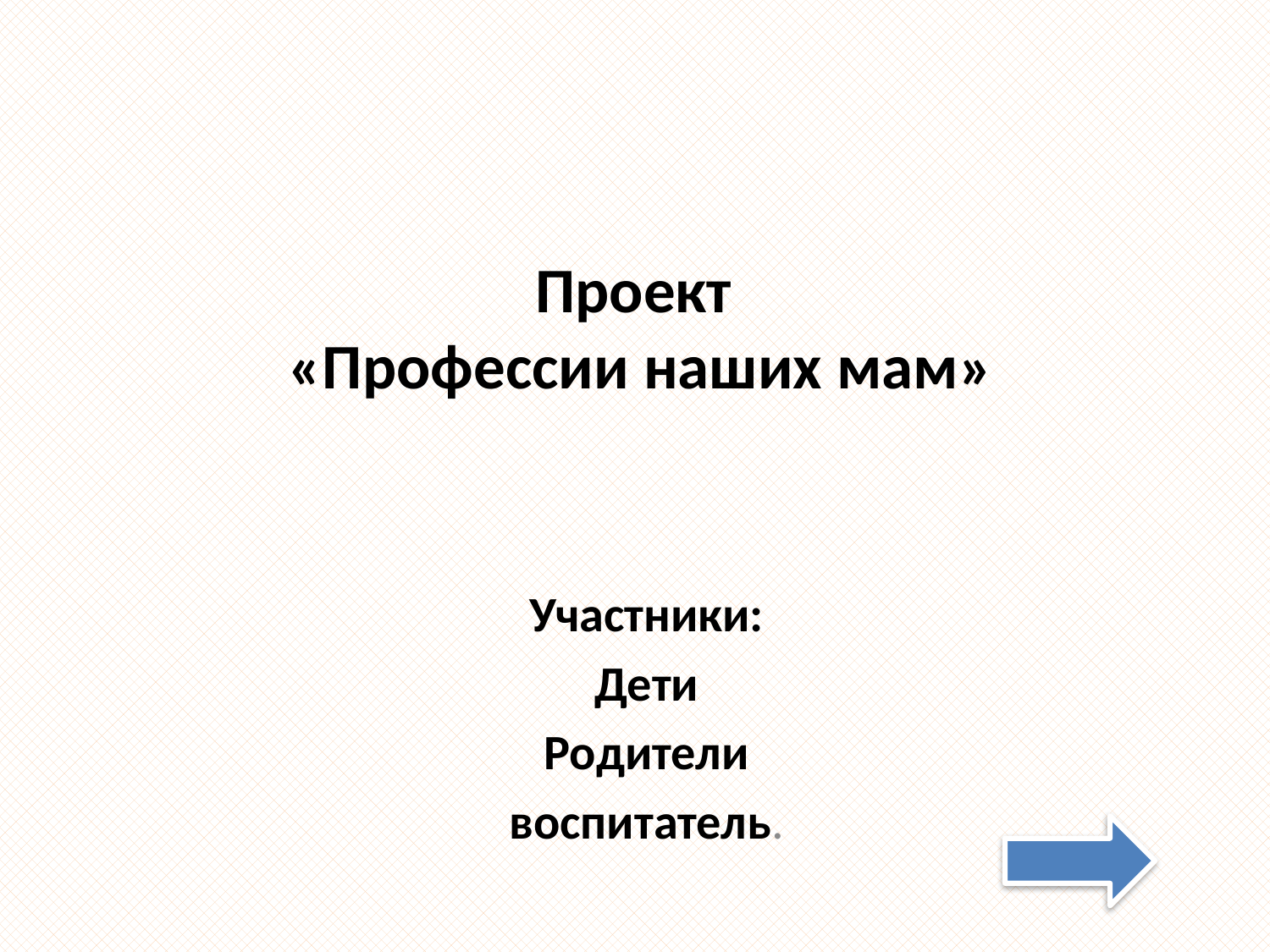

# Проект «Профессии наших мам»
Участники:
Дети
Родители
воспитатель.